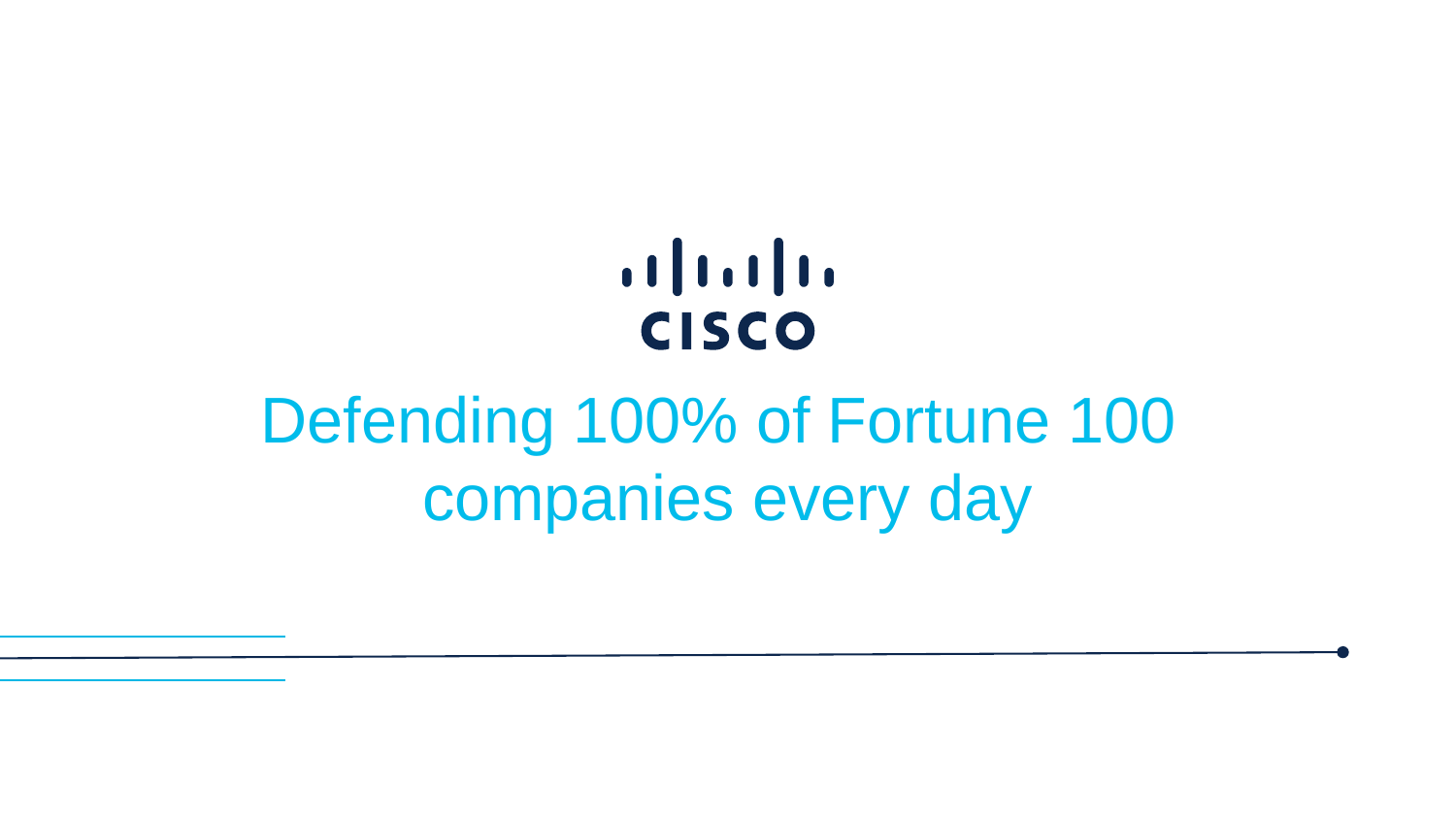

Defending 100% of Fortune 100
companies every day